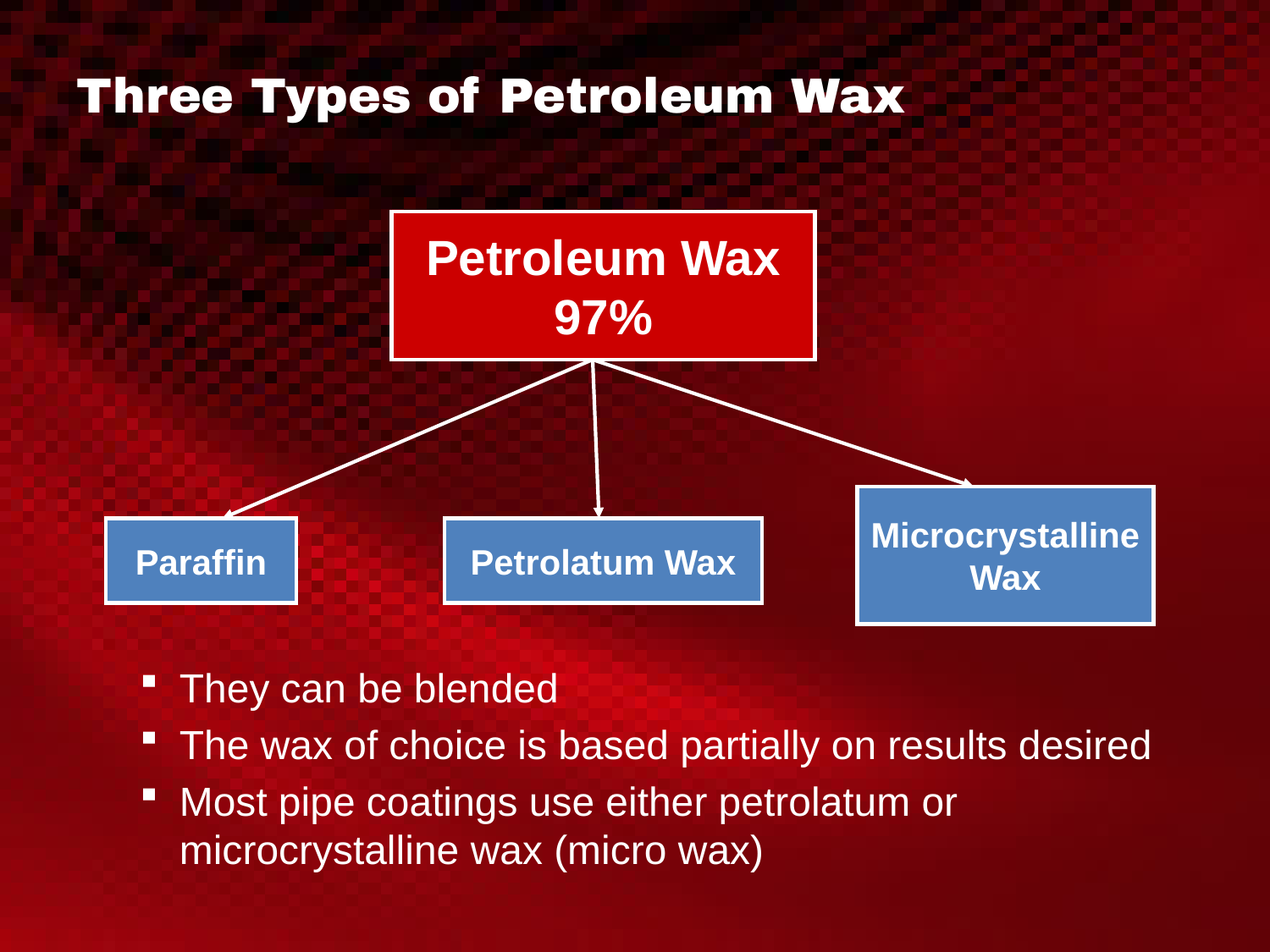

# Three Types of Petroleum Wax
Petroleum Wax
97%

Microcrystalline
Wax

Paraffin
Petrolatum Wax
They can be blended
The wax of choice is based partially on results desired
Most pipe coatings use either petrolatum or microcrystalline wax (micro wax)